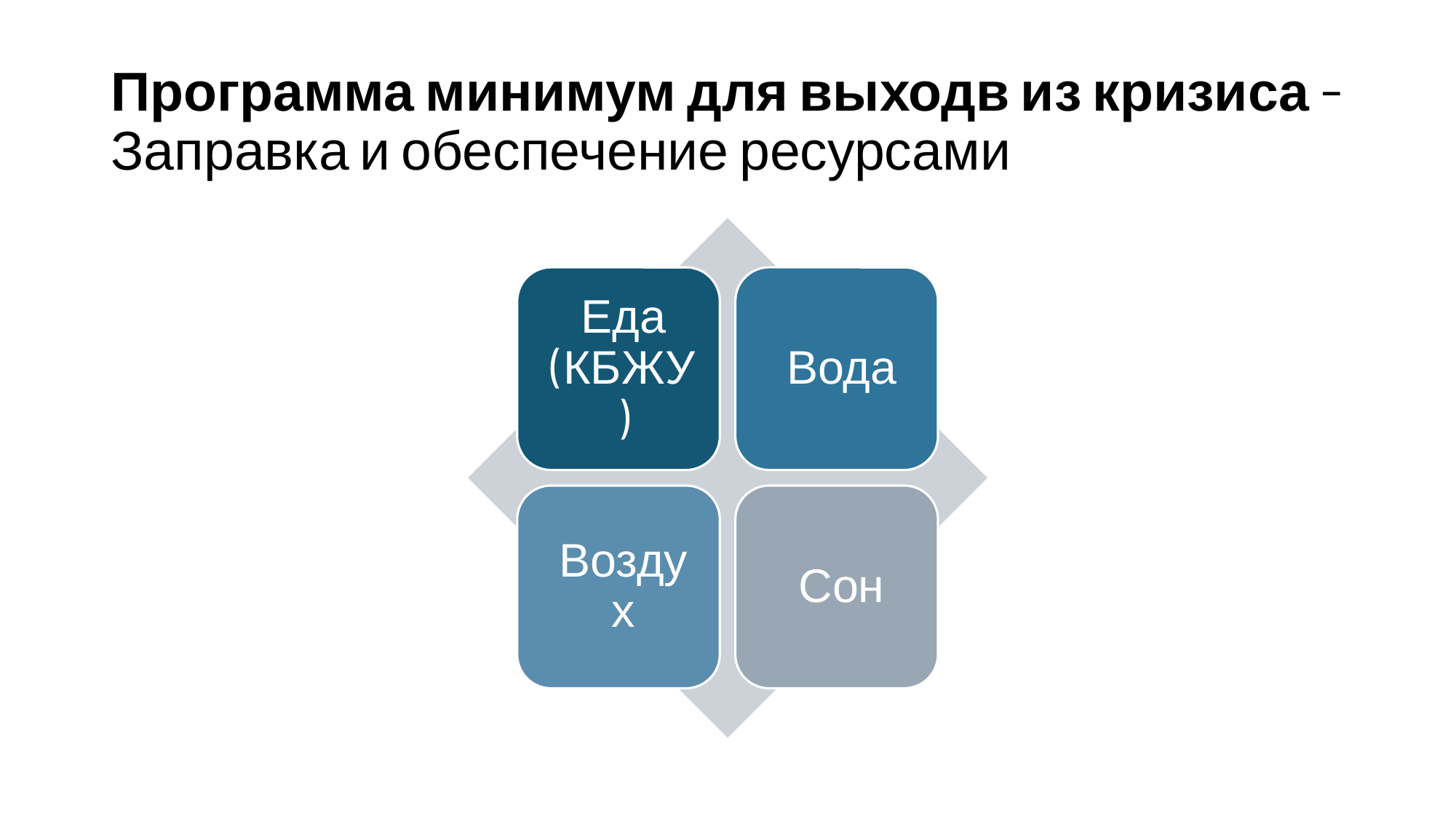

# Программа минимум для выходв из кризиса - Заправка и обеспечение ресурсами
Еда (КБЖУ)
Вода
Воздух
Сон